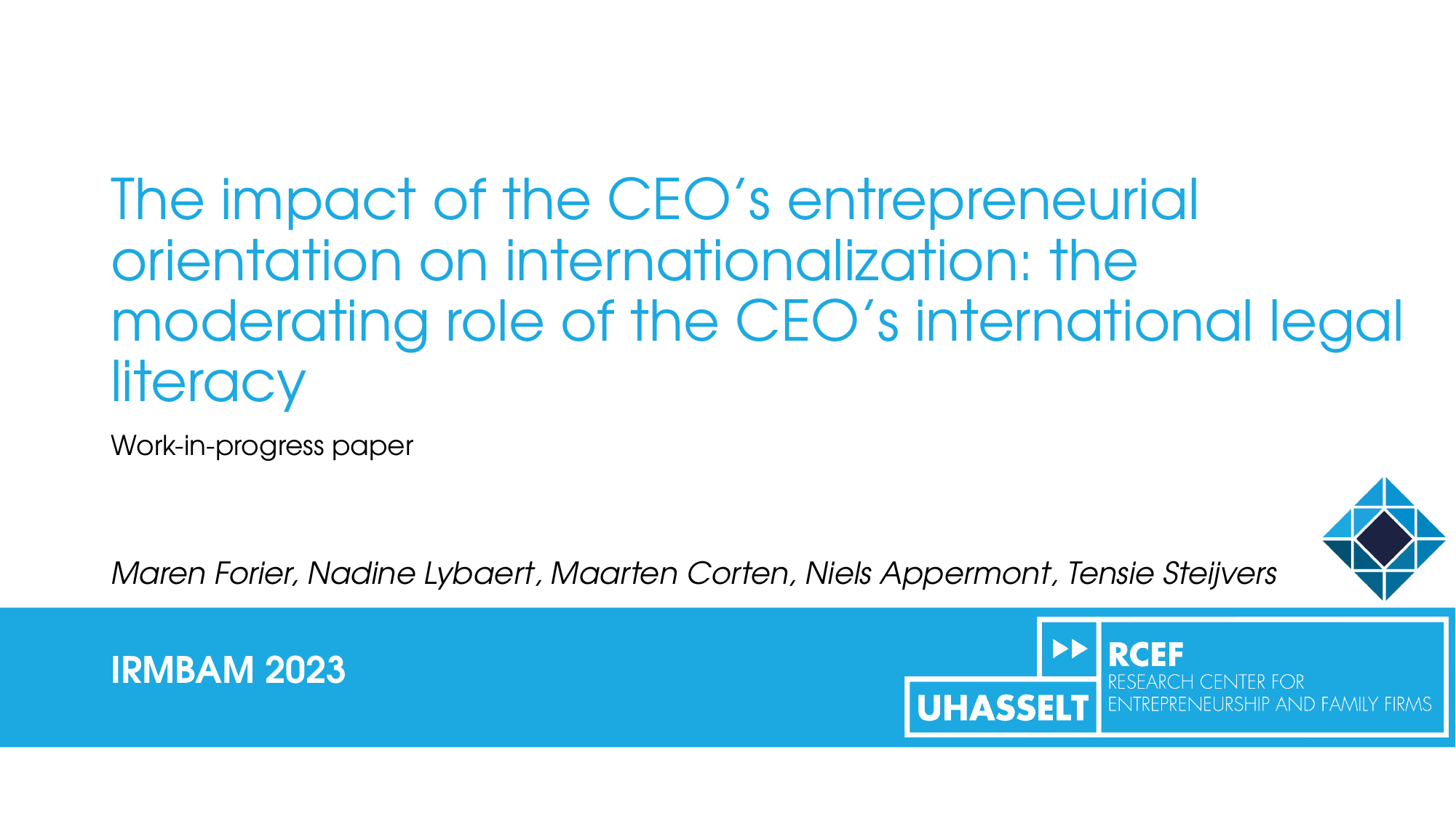

# The impact of the CEO’s entrepreneurial orientation on internationalization: the moderating role of the CEO’s international legal literacy
Work-in-progress paper
Maren Forier, Nadine Lybaert, Maarten Corten, Niels Appermont, Tensie Steijvers
IRMBAM 2023